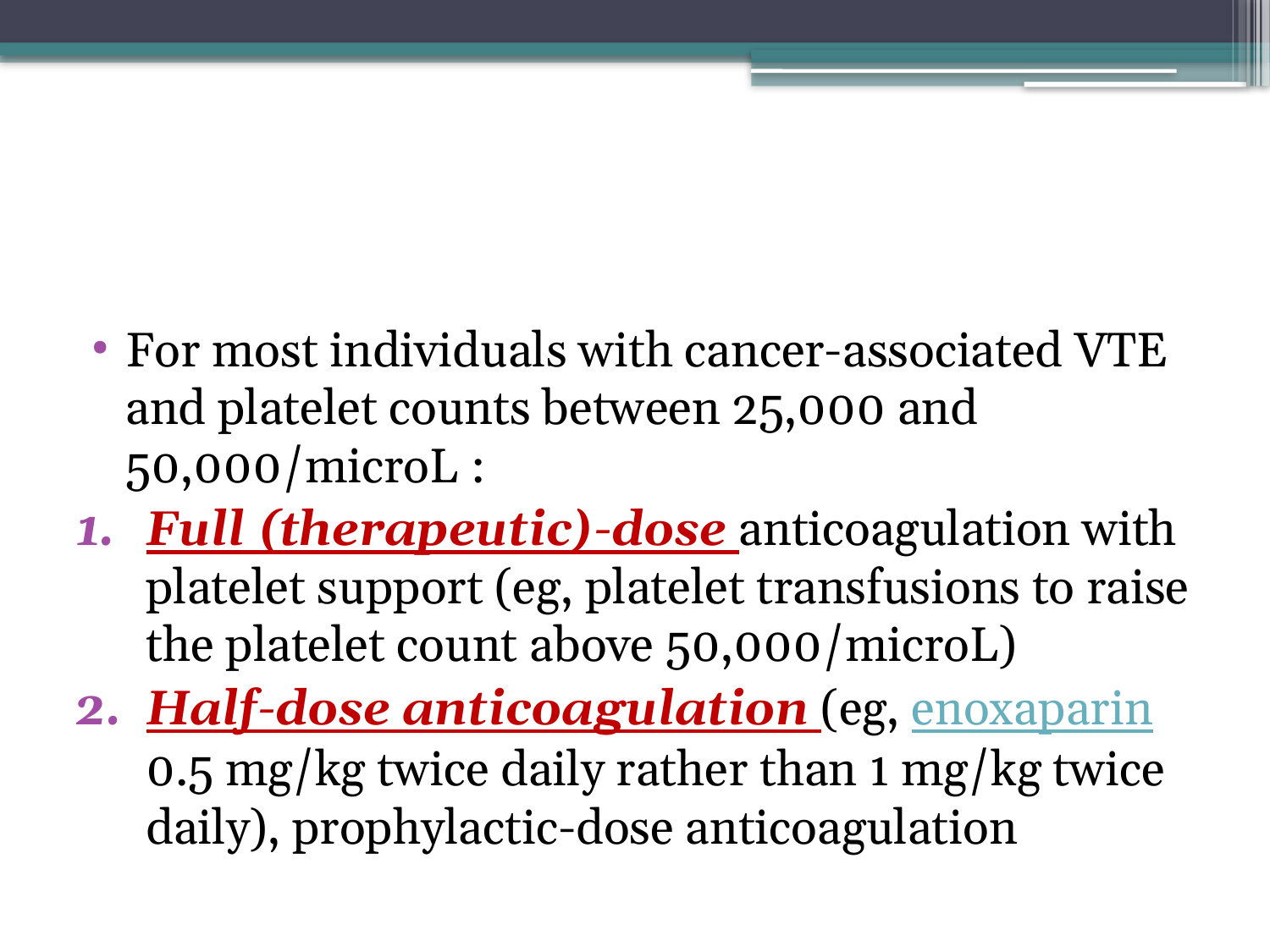

#
For most individuals with cancer-associated VTE and platelet counts between 25,000 and 50,000/microL :
Full (therapeutic)-dose anticoagulation with platelet support (eg, platelet transfusions to raise the platelet count above 50,000/microL)
Half-dose anticoagulation (eg, enoxaparin 0.5 mg/kg twice daily rather than 1 mg/kg twice daily), prophylactic-dose anticoagulation